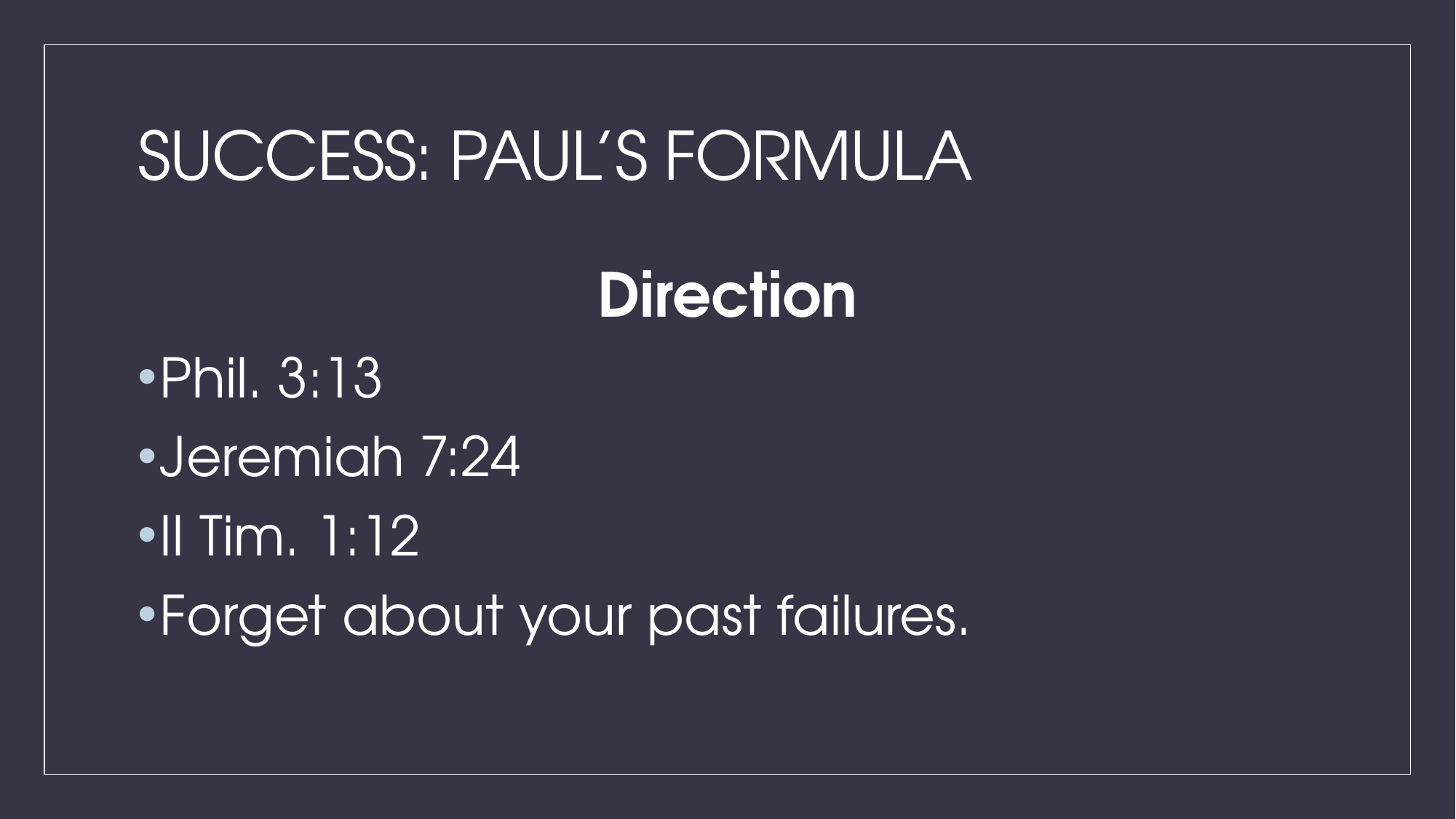

# Success: Paul’s Formula
Direction
Phil. 3:13
Jeremiah 7:24
II Tim. 1:12
Forget about your past failures.